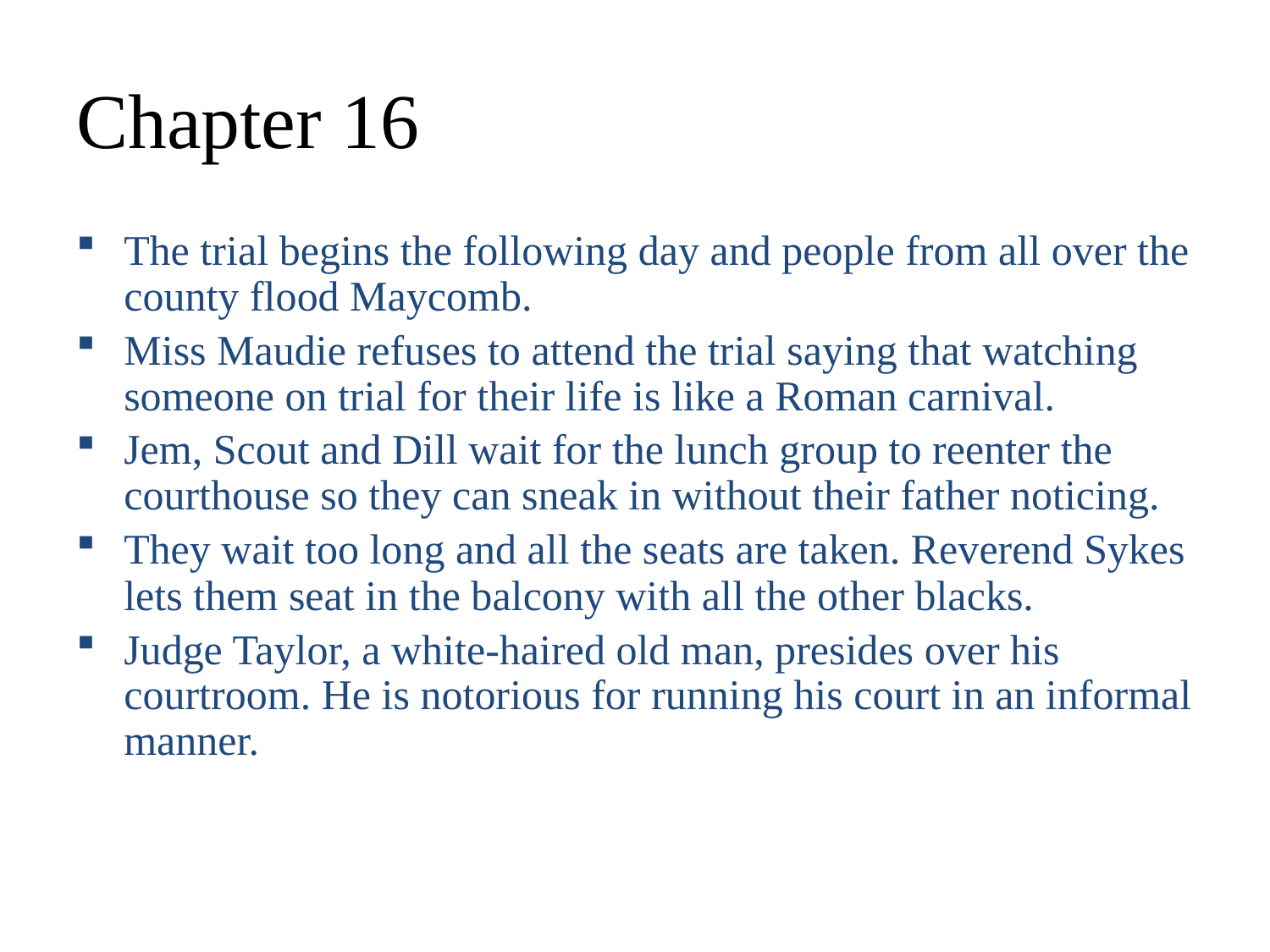

# Chapter 16
The trial begins the following day and people from all over the county flood Maycomb.
Miss Maudie refuses to attend the trial saying that watching someone on trial for their life is like a Roman carnival.
Jem, Scout and Dill wait for the lunch group to reenter the courthouse so they can sneak in without their father noticing.
They wait too long and all the seats are taken. Reverend Sykes lets them seat in the balcony with all the other blacks.
Judge Taylor, a white-haired old man, presides over his courtroom. He is notorious for running his court in an informal manner.